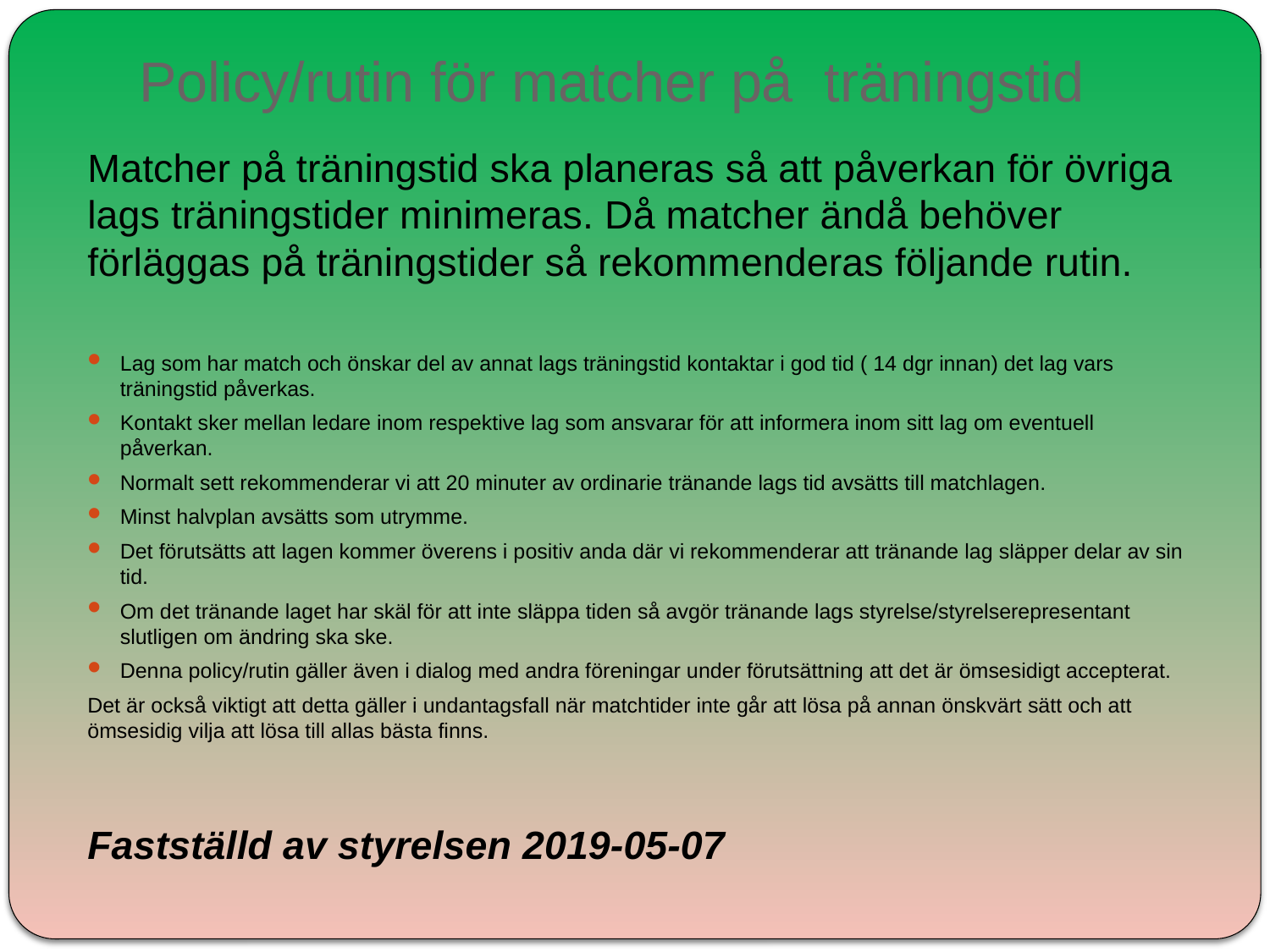

# Policy/rutin för matcher på  träningstid
Matcher på träningstid ska planeras så att påverkan för övriga lags träningstider minimeras. Då matcher ändå behöver förläggas på träningstider så rekommenderas följande rutin.

Lag som har match och önskar del av annat lags träningstid kontaktar i god tid ( 14 dgr innan) det lag vars träningstid påverkas.
Kontakt sker mellan ledare inom respektive lag som ansvarar för att informera inom sitt lag om eventuell påverkan.
Normalt sett rekommenderar vi att 20 minuter av ordinarie tränande lags tid avsätts till matchlagen.
Minst halvplan avsätts som utrymme.
Det förutsätts att lagen kommer överens i positiv anda där vi rekommenderar att tränande lag släpper delar av sin tid.
Om det tränande laget har skäl för att inte släppa tiden så avgör tränande lags styrelse/styrelserepresentant slutligen om ändring ska ske.
Denna policy/rutin gäller även i dialog med andra föreningar under förutsättning att det är ömsesidigt accepterat.
Det är också viktigt att detta gäller i undantagsfall när matchtider inte går att lösa på annan önskvärt sätt och att ömsesidig vilja att lösa till allas bästa finns.

Fastställd av styrelsen 2019-05-07